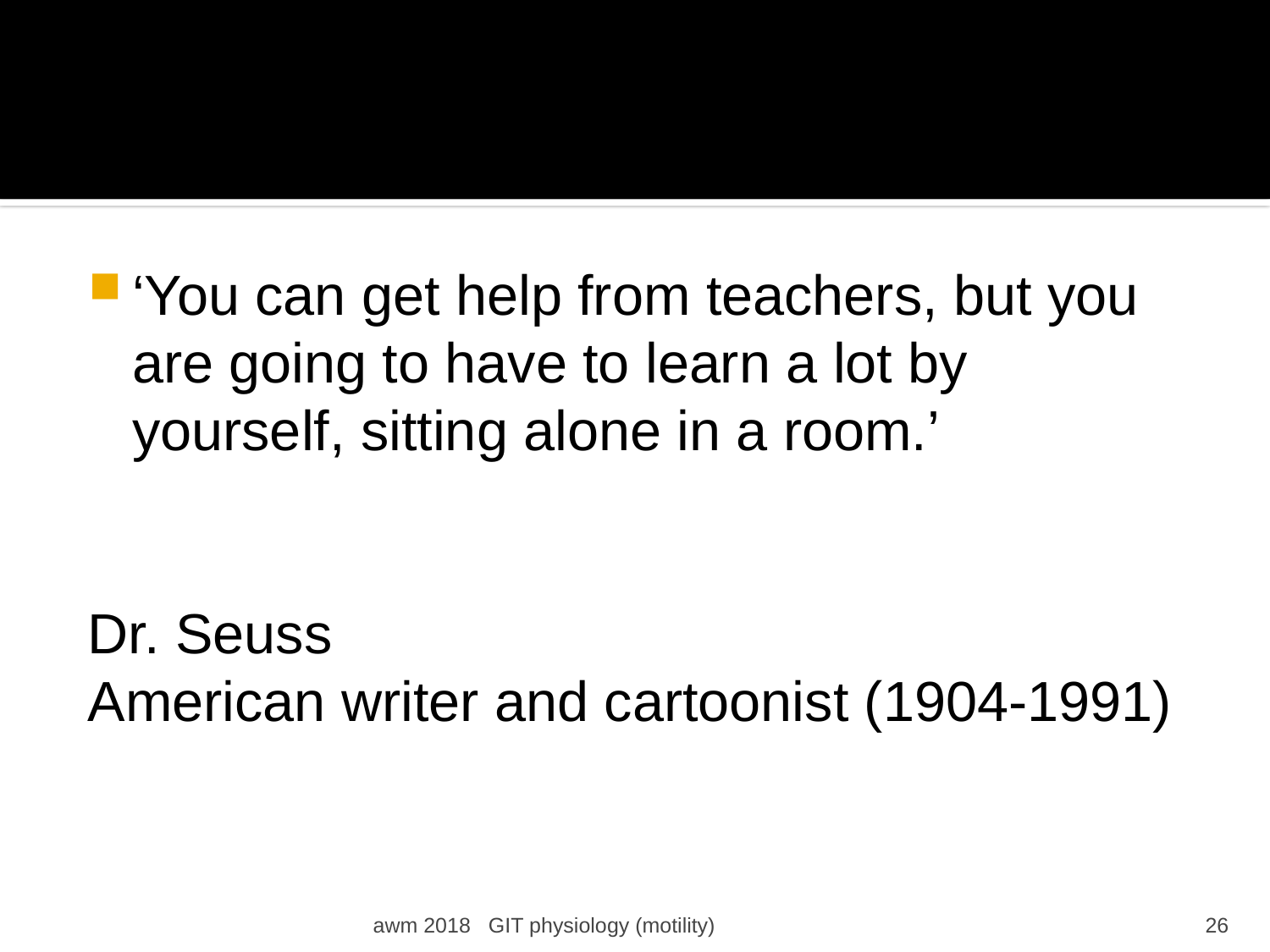

#
‘You can get help from teachers, but you are going to have to learn a lot by yourself, sitting alone in a room.’

Dr. Seuss
American writer and cartoonist (1904-1991)

awm 2018   GIT physiology (motility)
26